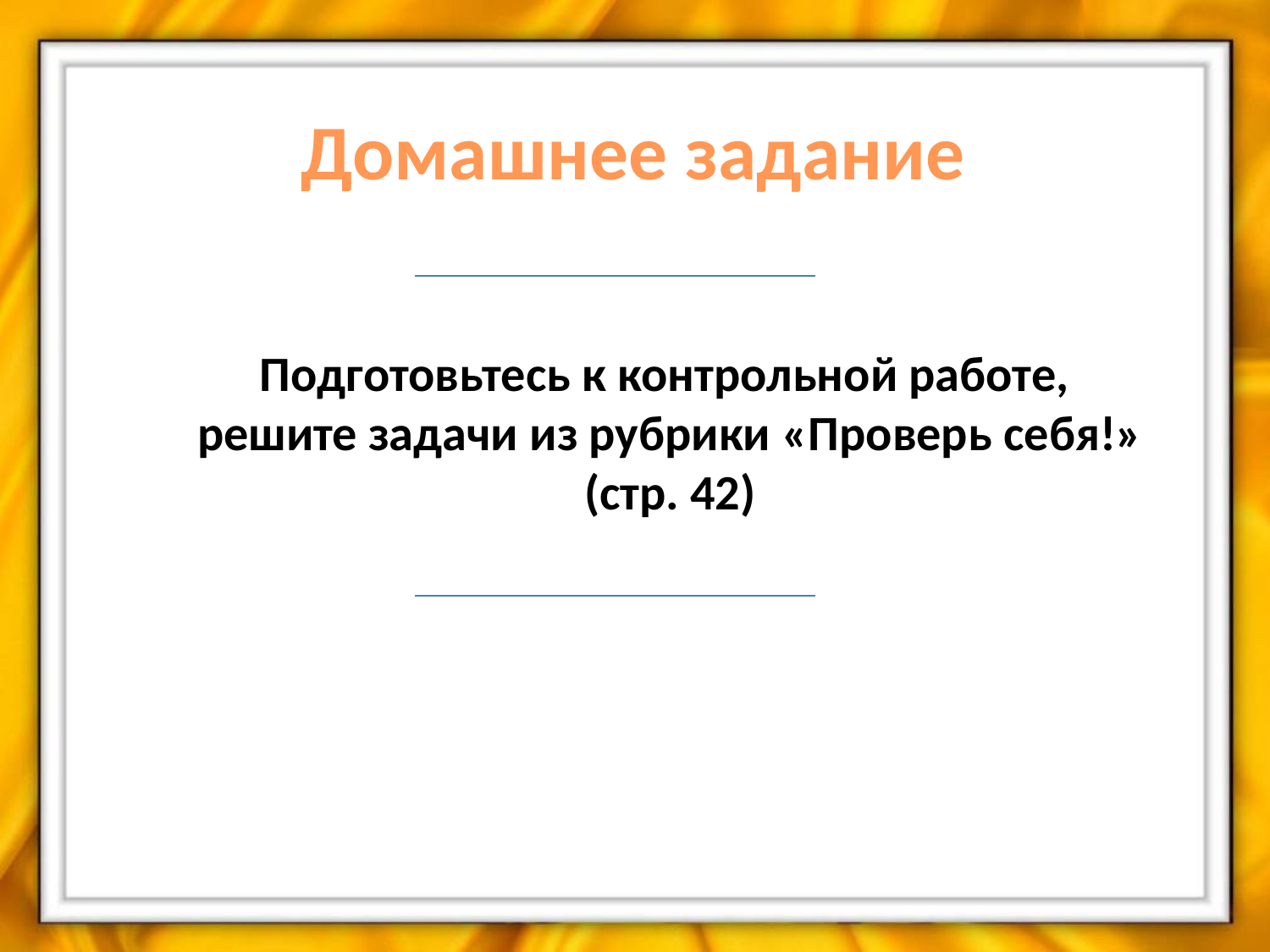

Домашнее задание
Подготовьтесь к контрольной работе,
решите задачи из рубрики «Проверь себя!» (стр. 42)